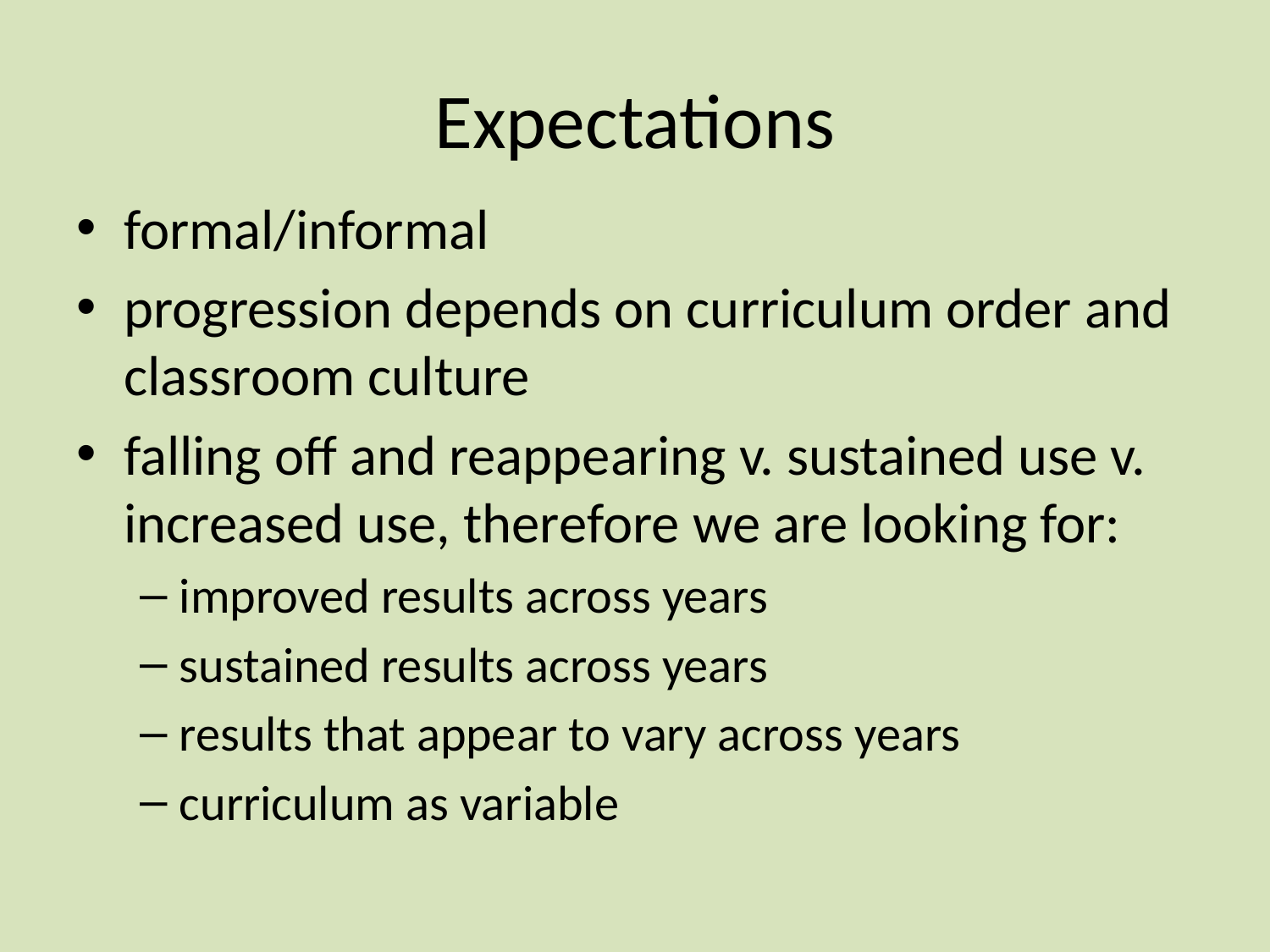

# Expectations
formal/informal
progression depends on curriculum order and classroom culture
falling off and reappearing v. sustained use v. increased use, therefore we are looking for:
improved results across years
sustained results across years
results that appear to vary across years
curriculum as variable